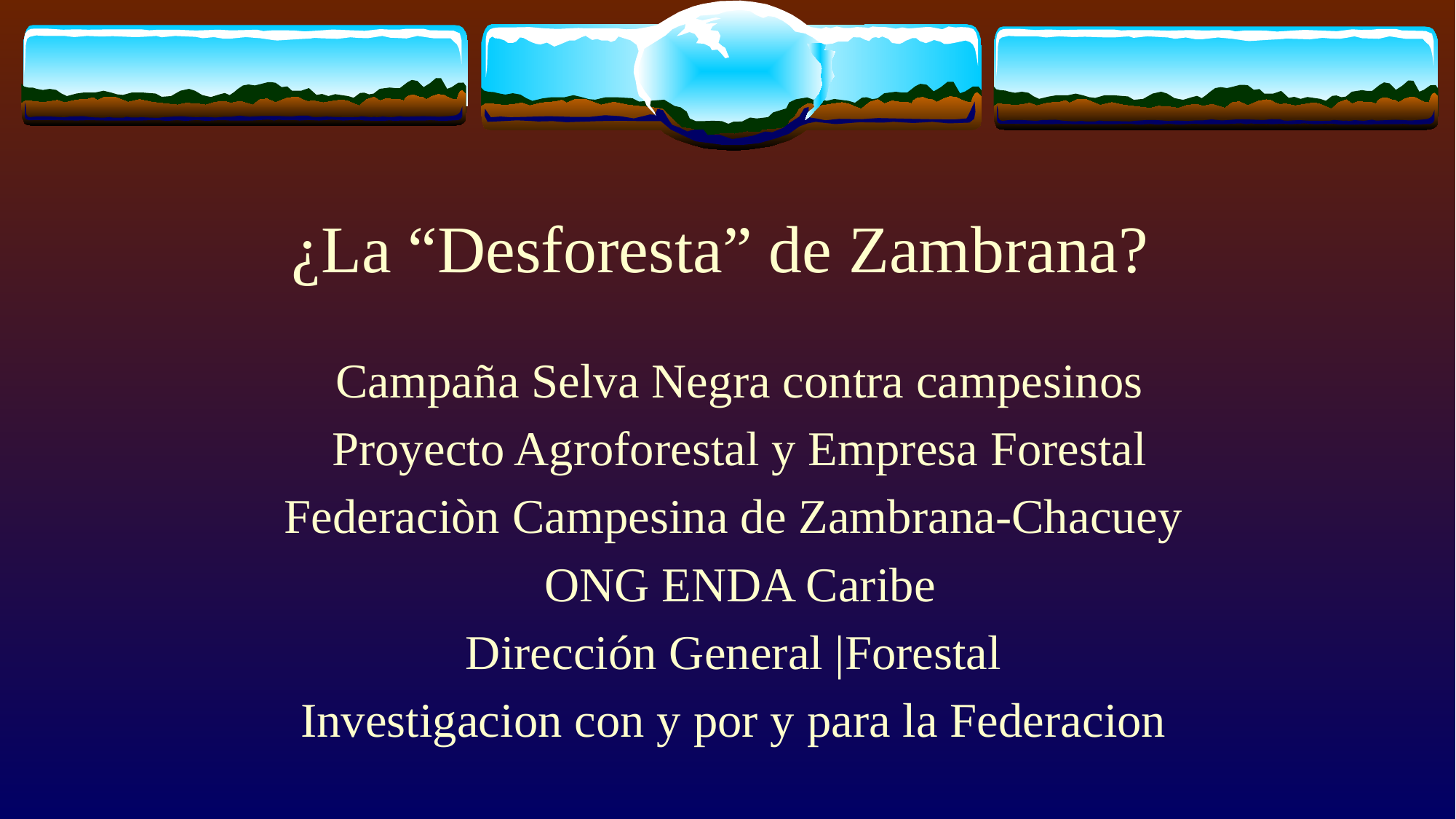

# ¿La “Desforesta” de Zambrana?
Campaña Selva Negra contra campesinos
Proyecto Agroforestal y Empresa Forestal
Federaciòn Campesina de Zambrana-Chacuey
ONG ENDA Caribe
Dirección General |Forestal
Investigacion con y por y para la Federacion